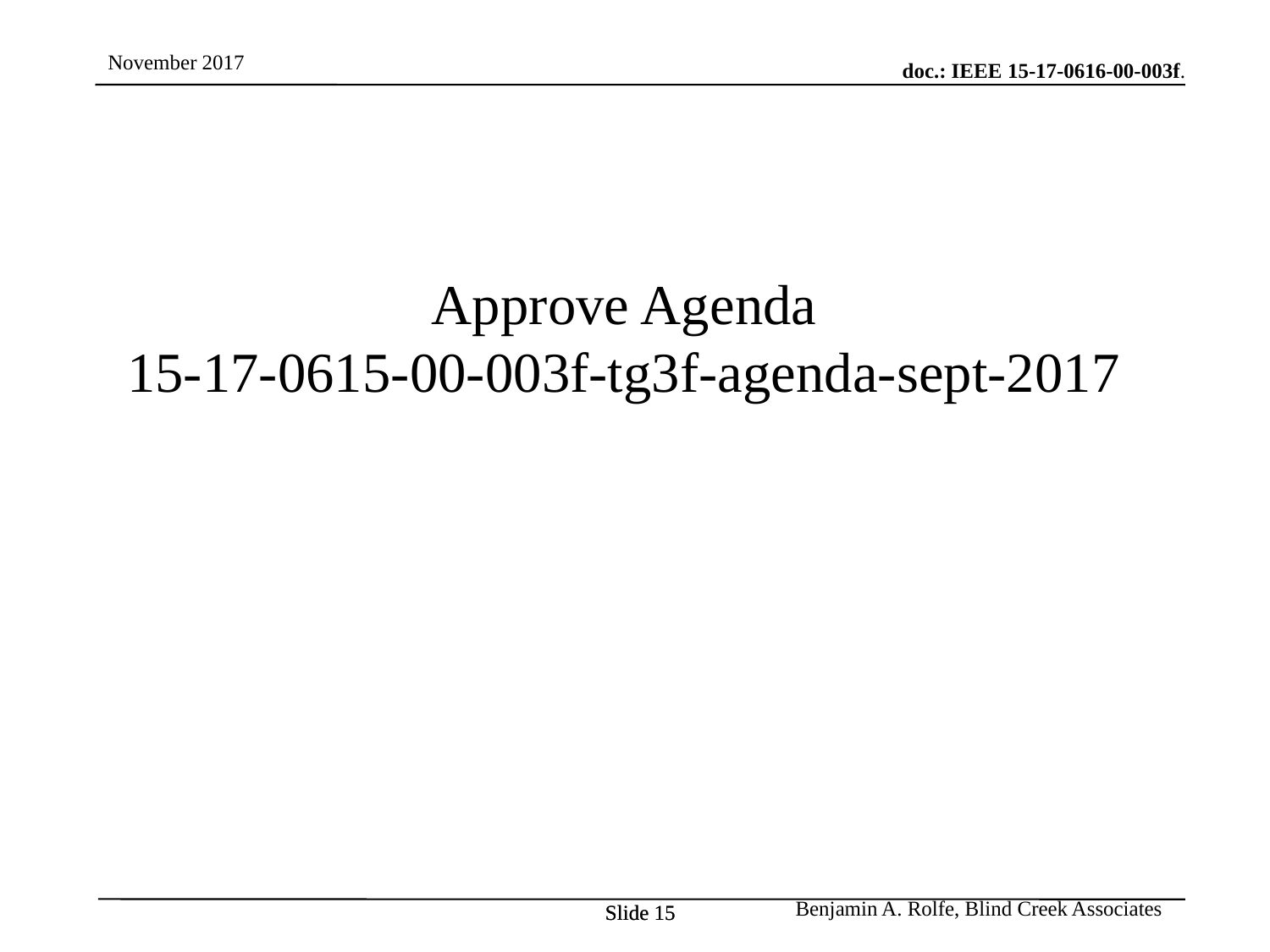

Approve Agenda
15-17-0615-00-003f-tg3f-agenda-sept-2017

Slide 15
Slide 15